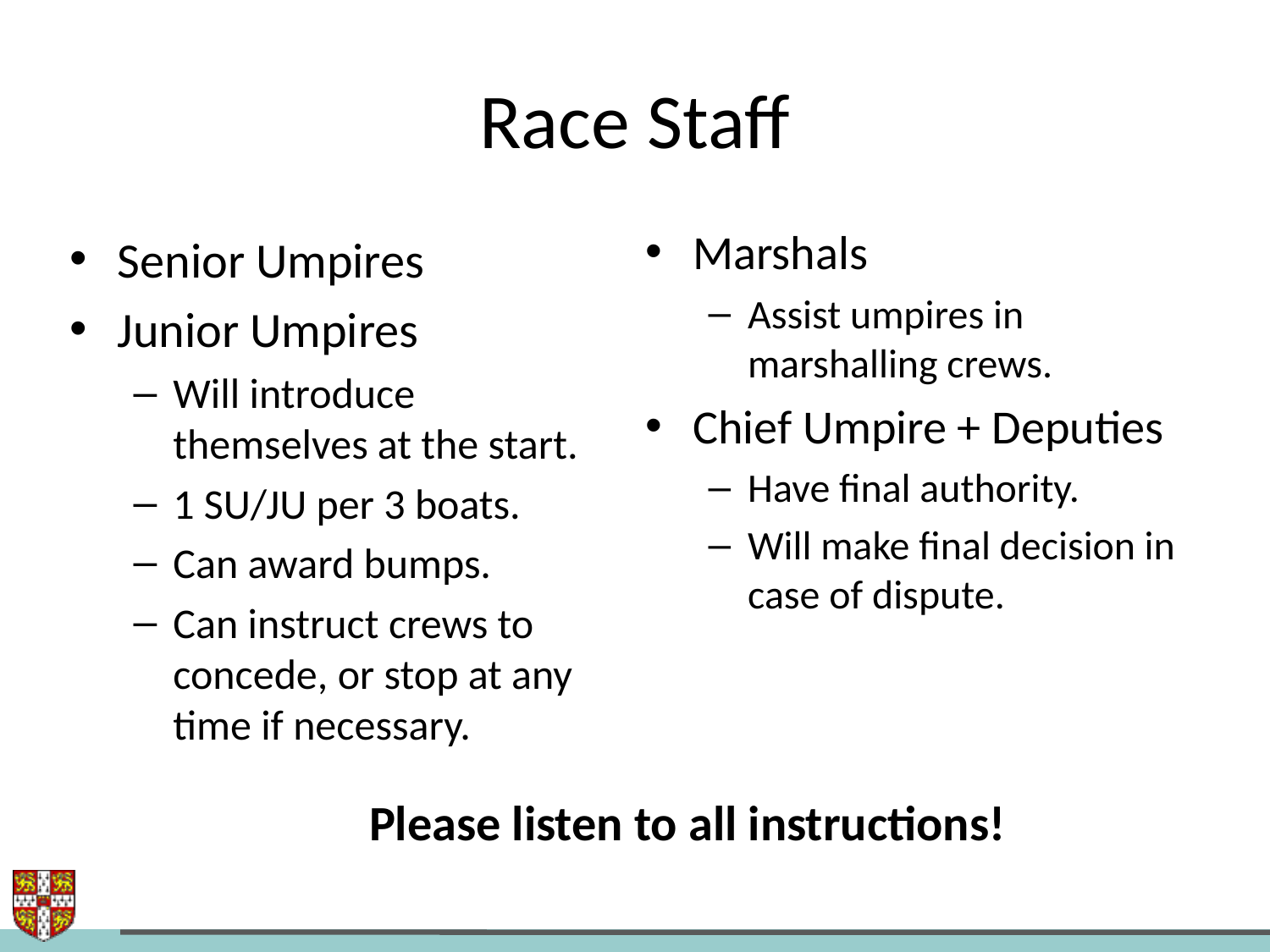

# Race Staff
Marshals
Assist umpires in marshalling crews.
Chief Umpire + Deputies
Have final authority.
Will make final decision in case of dispute.
Senior Umpires
Junior Umpires
Will introduce themselves at the start.
1 SU/JU per 3 boats.
Can award bumps.
Can instruct crews to concede, or stop at any time if necessary.
Please listen to all instructions!